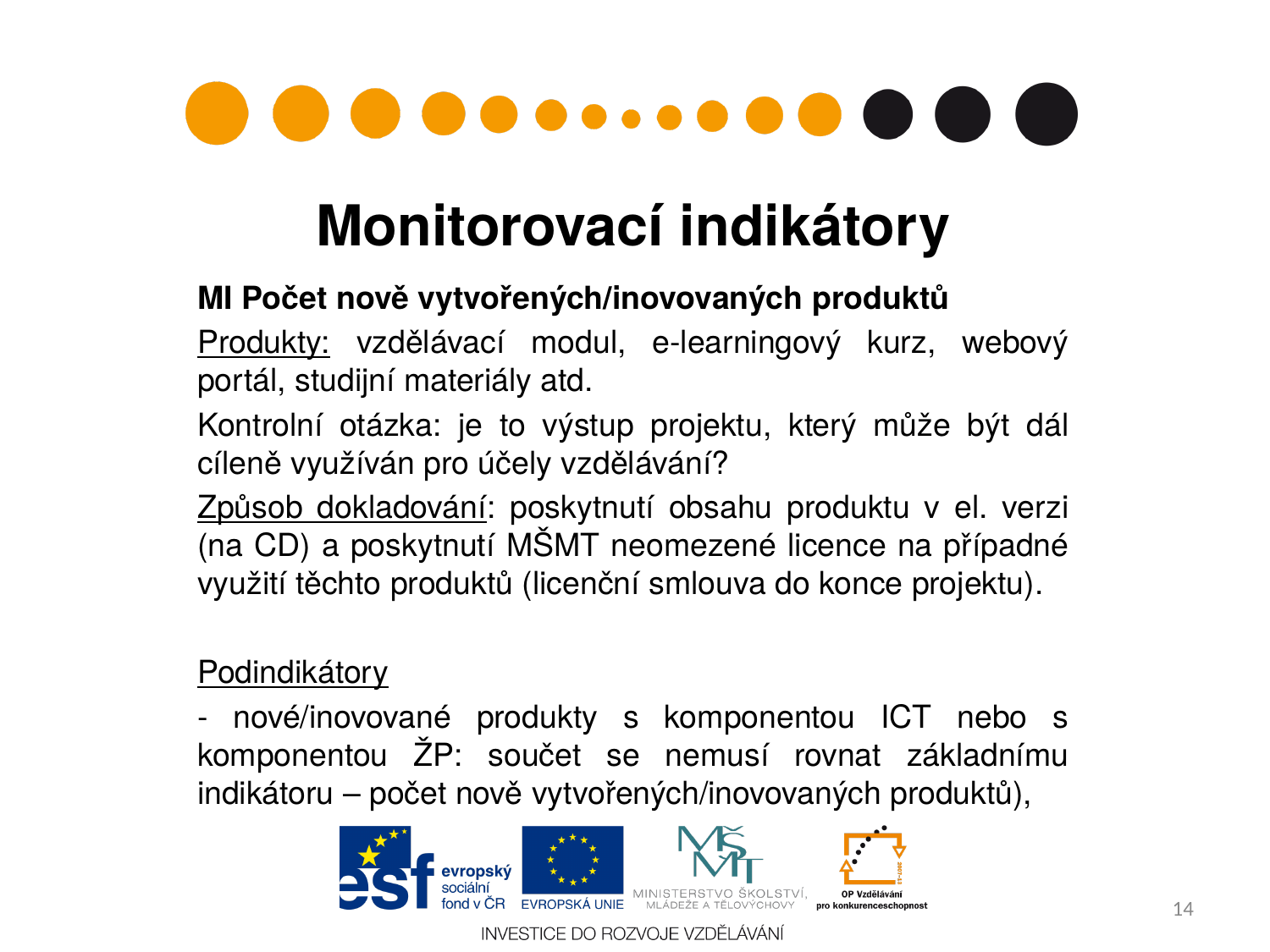

# Monitorovací indikátory
MI Počet nově vytvořených/inovovaných produktů
Produkty: vzdělávací modul, e-learningový kurz, webový portál, studijní materiály atd.
Kontrolní otázka: je to výstup projektu, který může být dál cíleně využíván pro účely vzdělávání?
Způsob dokladování: poskytnutí obsahu produktu v el. verzi (na CD) a poskytnutí MŠMT neomezené licence na případné využití těchto produktů (licenční smlouva do konce projektu).

Podindikátory
- nové/inovované produkty s komponentou ICT nebo s komponentou ŽP: součet se nemusí rovnat základnímu indikátoru – počet nově vytvořených/inovovaných produktů),
14